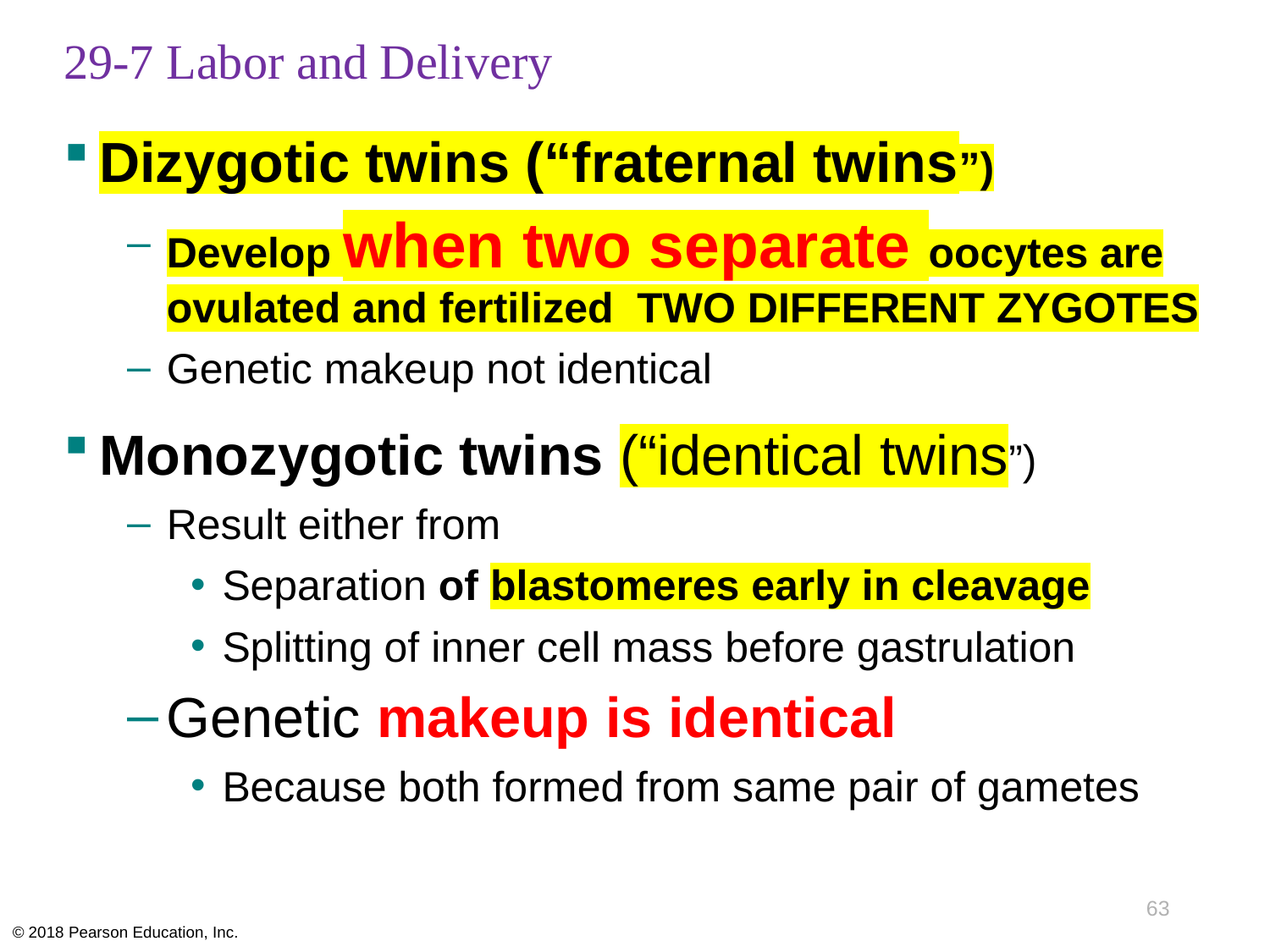

# 29-7 Labor and Delivery
Dizygotic twins (“fraternal twins”)
Develop when two separate oocytes are ovulated and fertilized  TWO DIFFERENT ZYGOTES
Genetic makeup not identical
Monozygotic twins (“identical twins”)
Result either from
Separation of blastomeres early in cleavage
Splitting of inner cell mass before gastrulation
Genetic makeup is identical
Because both formed from same pair of gametes
63